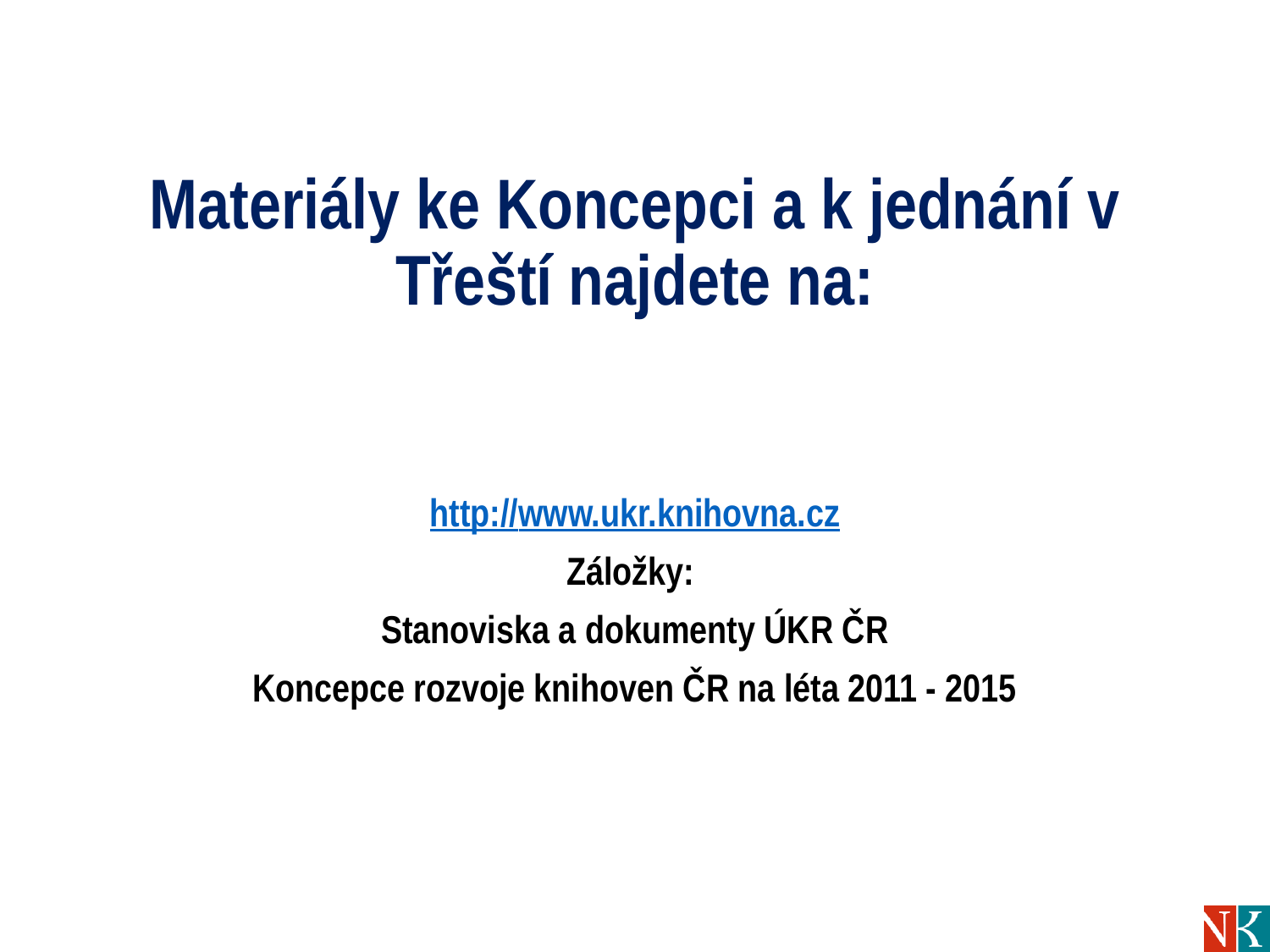

# Materiály ke Koncepci a k jednání v Třeští najdete na:
http://www.ukr.knihovna.cz
Záložky:
Stanoviska a dokumenty ÚKR ČR
Koncepce rozvoje knihoven ČR na léta 2011 - 2015